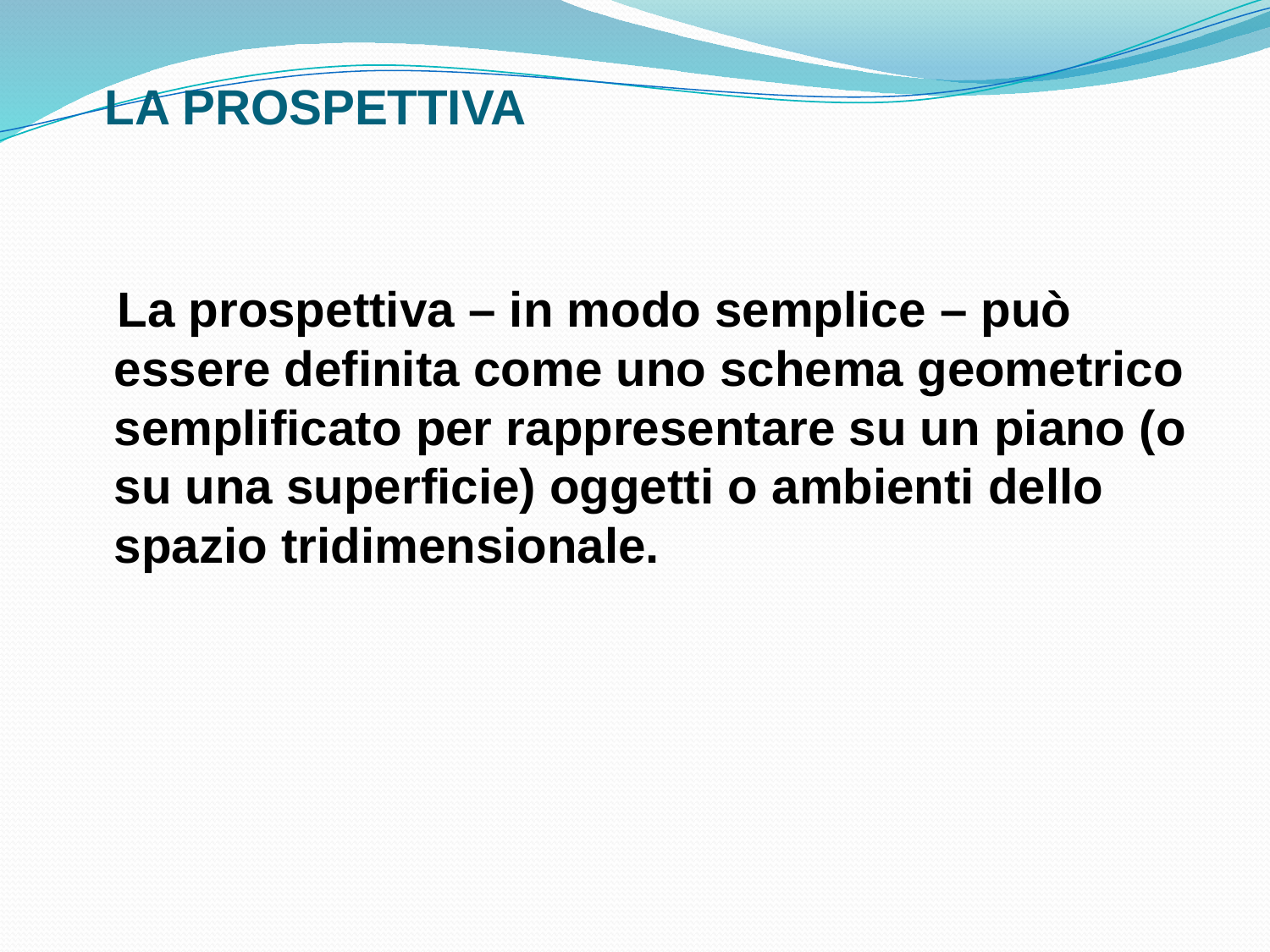

LA PROSPETTIVA

   La prospettiva – in modo semplice – può essere definita come uno schema geometrico semplificato per rappresentare su un piano (o su una superficie) oggetti o ambienti dello spazio tridimensionale.